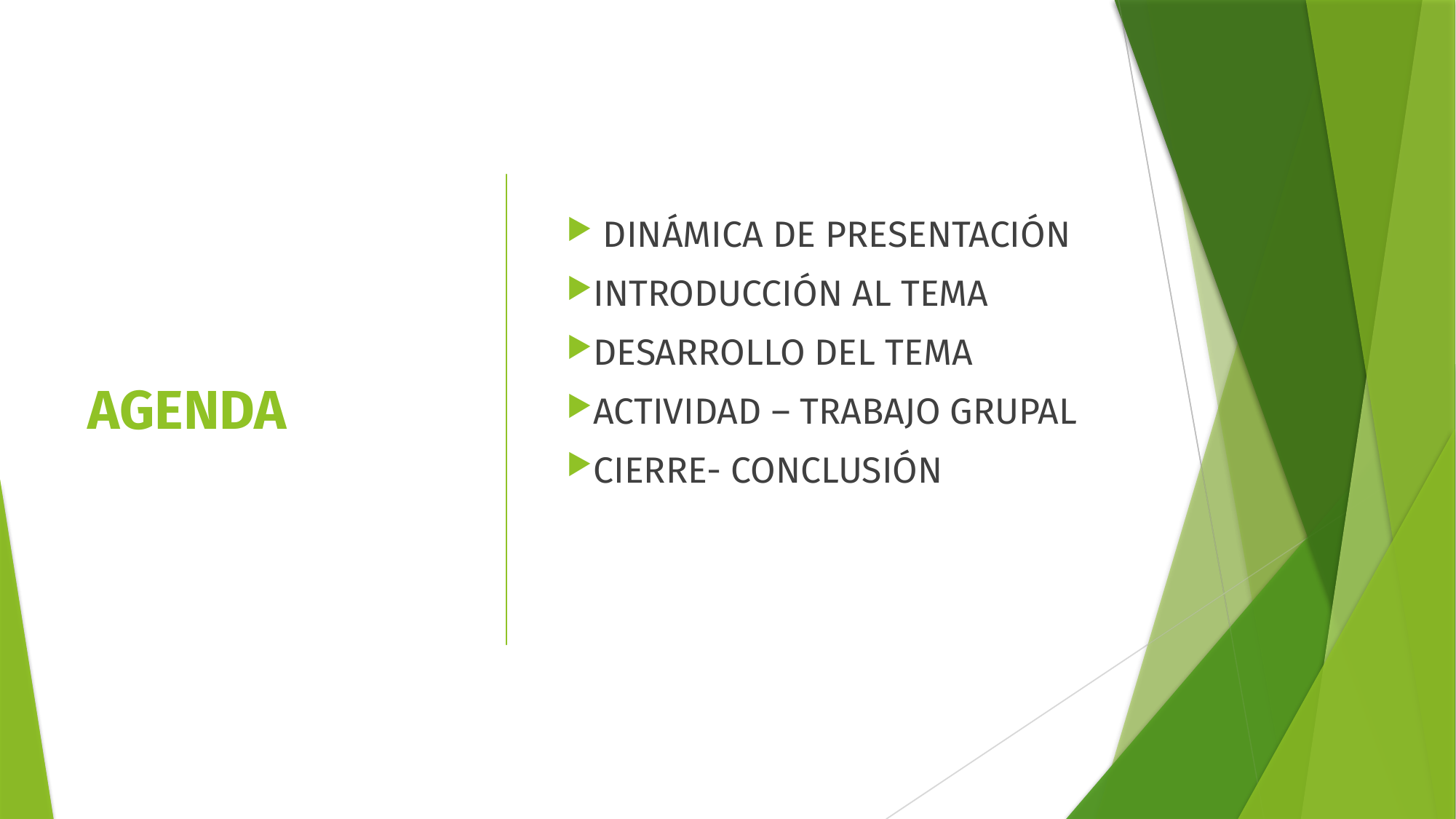

# Agenda
 DINÁMICA DE PRESENTACIÓN
INTRODUCCIÓN AL TEMA
DESARROLLO DEL TEMA
ACTIVIDAD – TRABAJO GRUPAL
CIERRE- CONCLUSIÓN